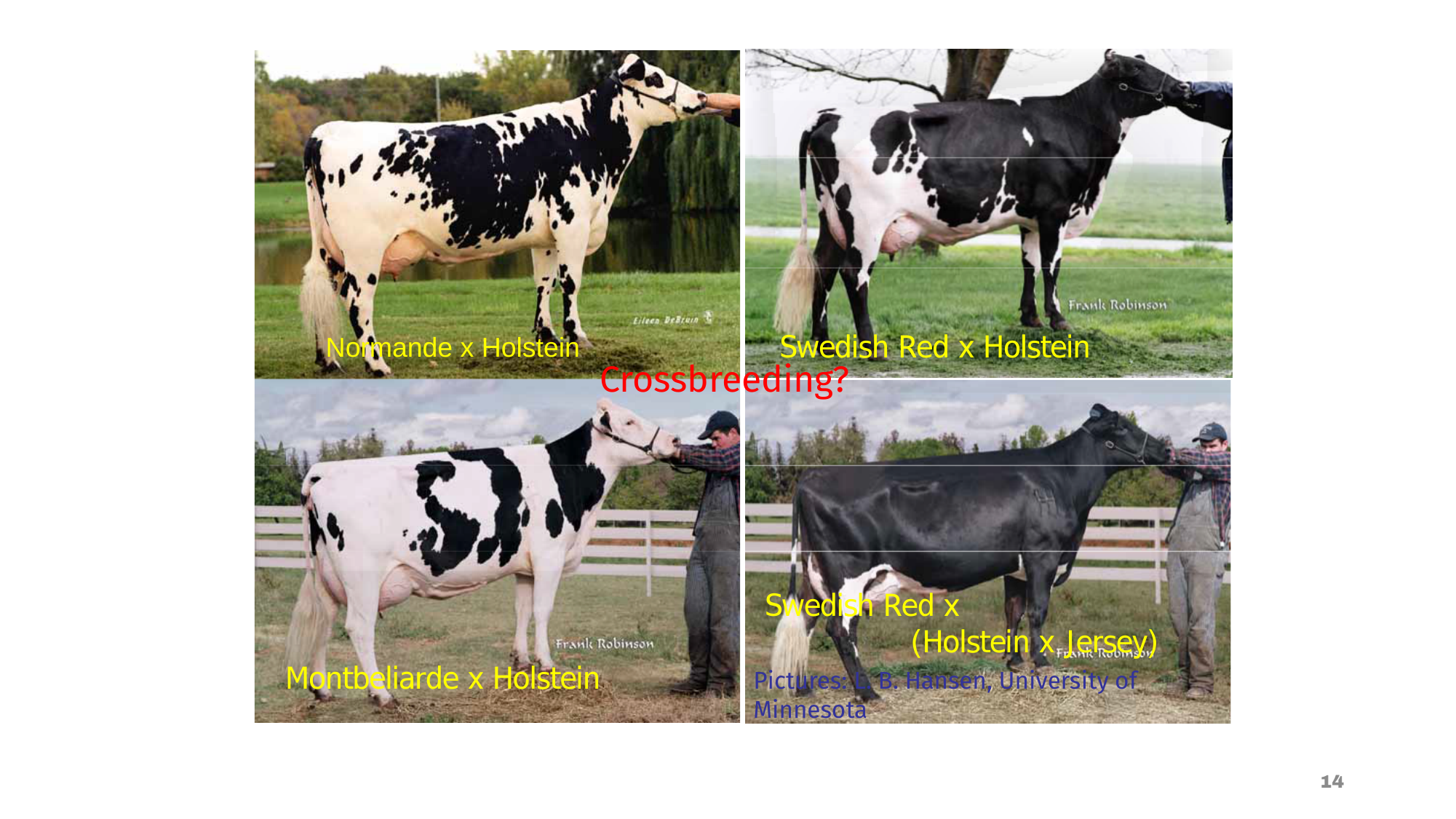

Normande x Holstein
Crossbreeding?
Normande x Holstein
Swedish Red x Holstein

Swedish Red x
(Holstein x Jersey)
Pictures: L. B. Hansen, University of Minnesota
Montbeliarde x Holstein
14